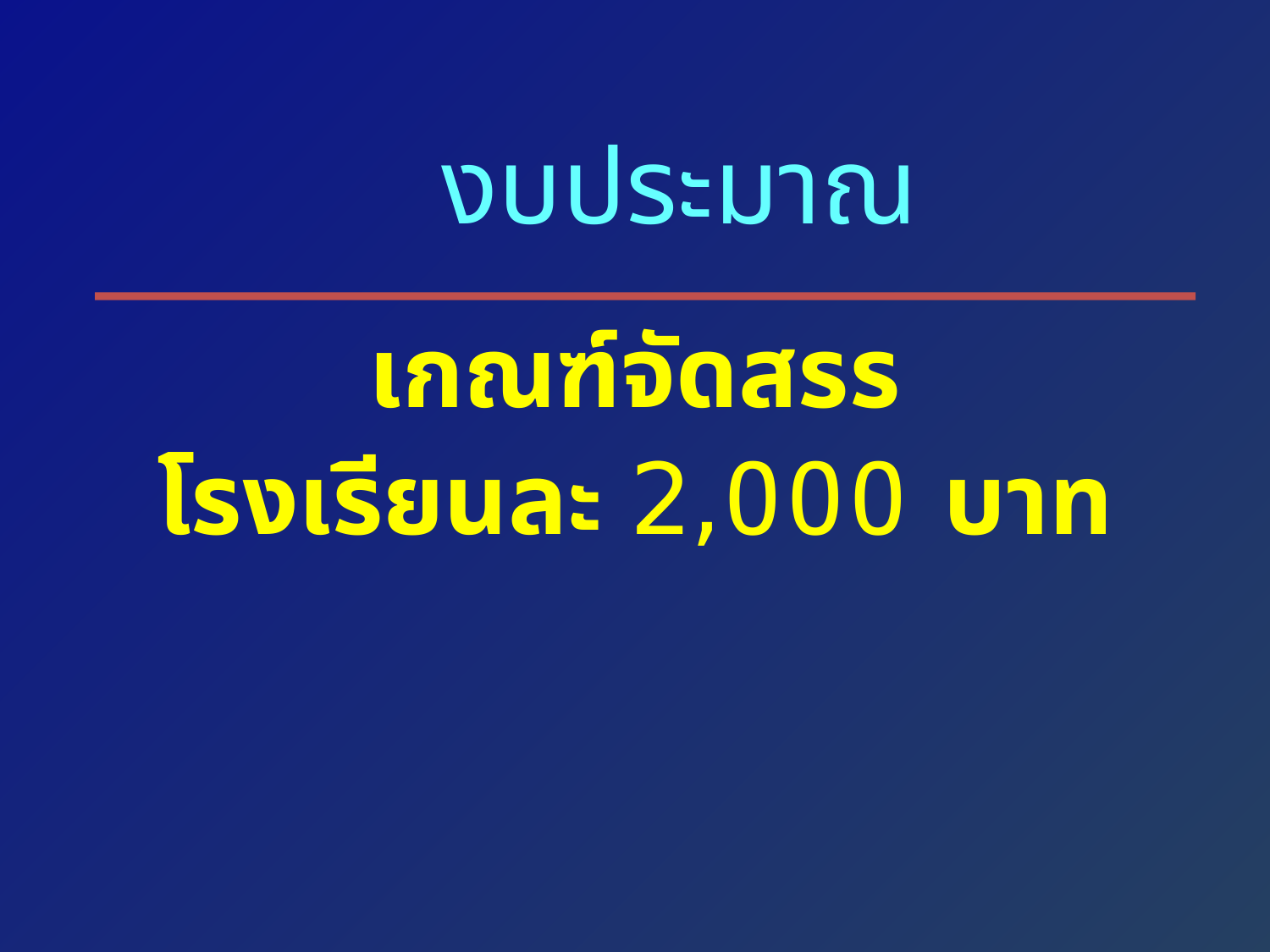

# งบประมาณ

เกณฑ์จัดสรร
โรงเรียนละ 2,000 บาท